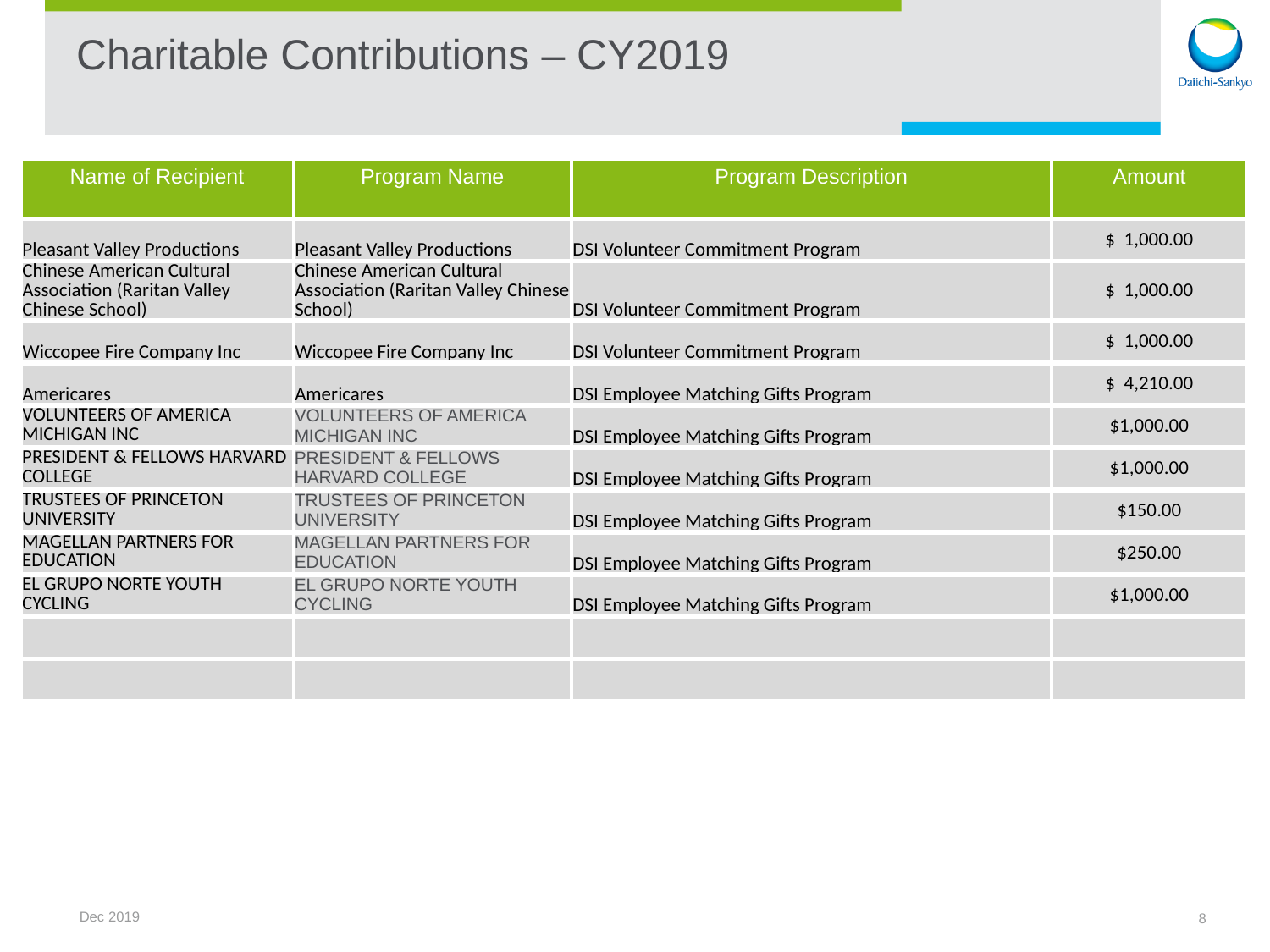

# Charitable Contributions – CY2019
| Name of Recipient | Program Name | Program Description | Amount |
| --- | --- | --- | --- |
| Pleasant Valley Productions | Pleasant Valley Productions | DSI Volunteer Commitment Program | $ 1,000.00 |
| Chinese American Cultural Association (Raritan Valley Chinese School) | Chinese American Cultural Association (Raritan Valley Chinese School) | DSI Volunteer Commitment Program | $ 1,000.00 |
| Wiccopee Fire Company Inc | Wiccopee Fire Company Inc | DSI Volunteer Commitment Program | $ 1,000.00 |
| Americares | Americares | DSI Employee Matching Gifts Program | $ 4,210.00 |
| VOLUNTEERS OF AMERICA MICHIGAN INC | VOLUNTEERS OF AMERICA MICHIGAN INC | DSI Employee Matching Gifts Program | $1,000.00 |
| PRESIDENT & FELLOWS HARVARD COLLEGE | PRESIDENT & FELLOWS HARVARD COLLEGE | DSI Employee Matching Gifts Program | $1,000.00 |
| TRUSTEES OF PRINCETON UNIVERSITY | TRUSTEES OF PRINCETON UNIVERSITY | DSI Employee Matching Gifts Program | $150.00 |
| MAGELLAN PARTNERS FOR EDUCATION | MAGELLAN PARTNERS FOR EDUCATION | DSI Employee Matching Gifts Program | $250.00 |
| EL GRUPO NORTE YOUTH CYCLING | EL GRUPO NORTE YOUTH CYCLING | DSI Employee Matching Gifts Program | $1,000.00 |
|  |  |  |  |
|  |  |  |  |
Dec 2019